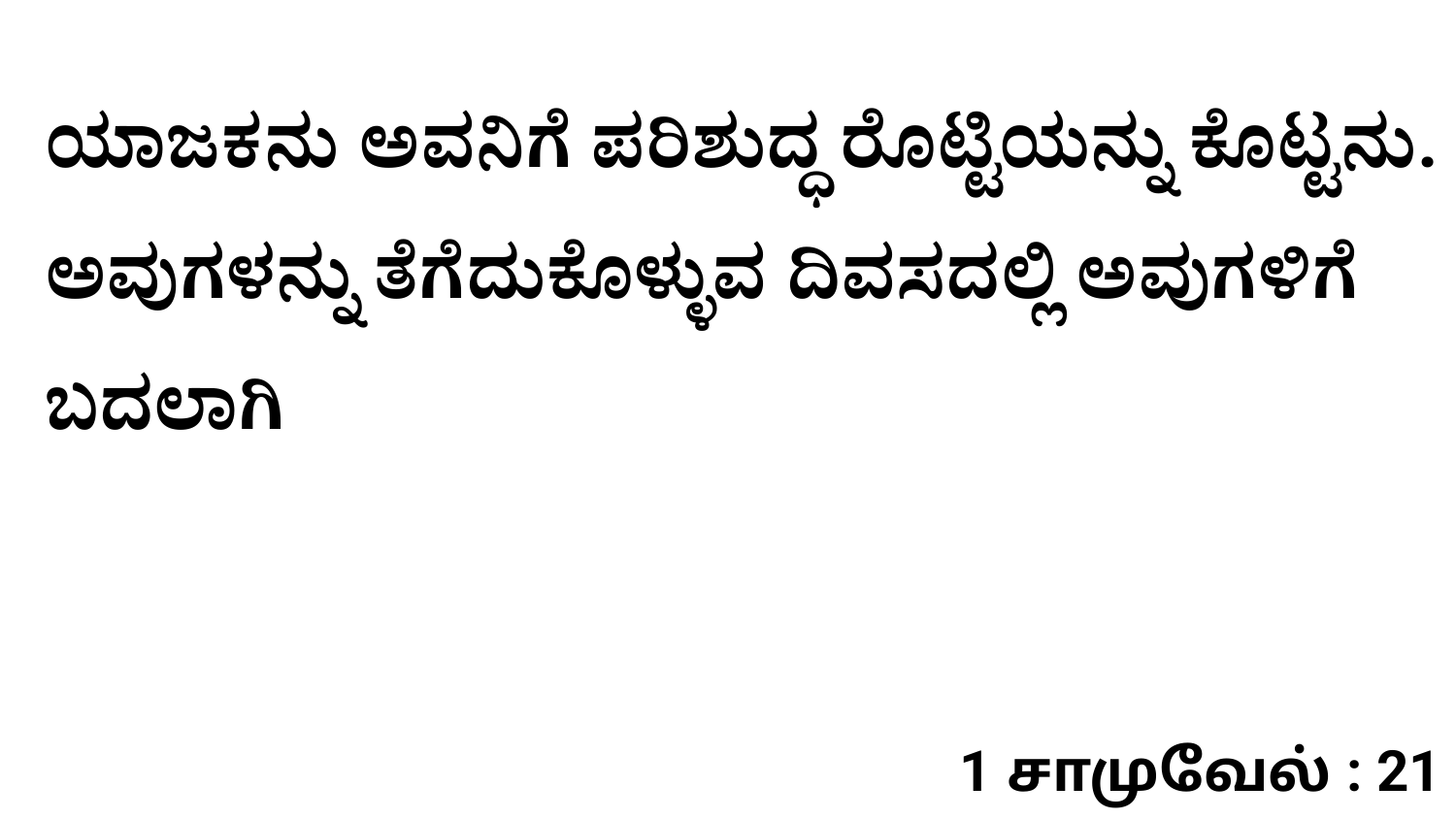

ಯಾಜಕನು ಅವನಿಗೆ ಪರಿಶುದ್ಧ ರೊಟ್ಟಿಯನ್ನು ಕೊಟ್ಟನು. ಅವುಗಳನ್ನು ತೆಗೆದುಕೊಳ್ಳುವ ದಿವಸದಲ್ಲಿ ಅವುಗಳಿಗೆ ಬದಲಾಗಿ
1 சாமுவேல் : 21